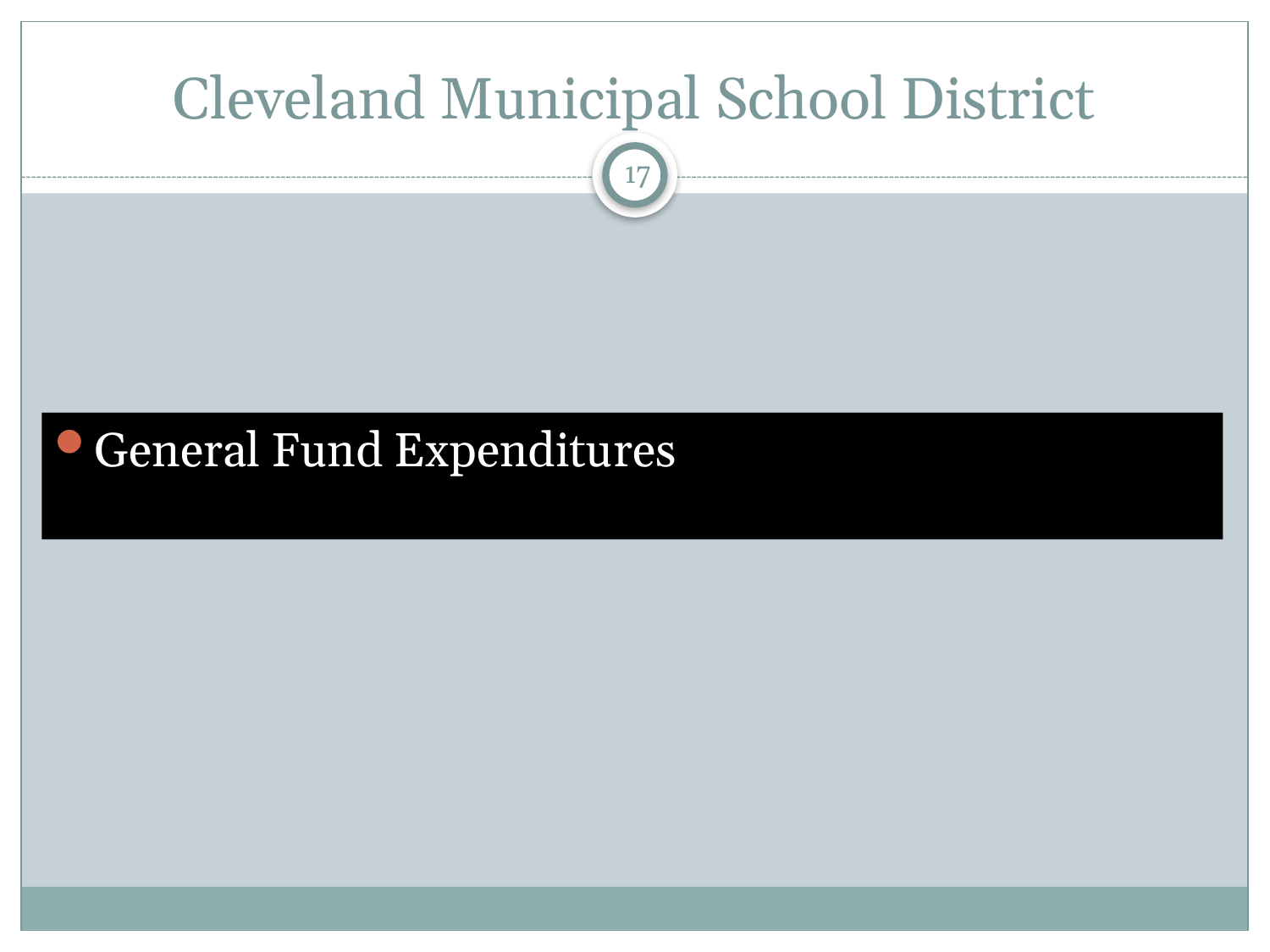

# Cleveland Municipal School District
17
General Fund Expenditures